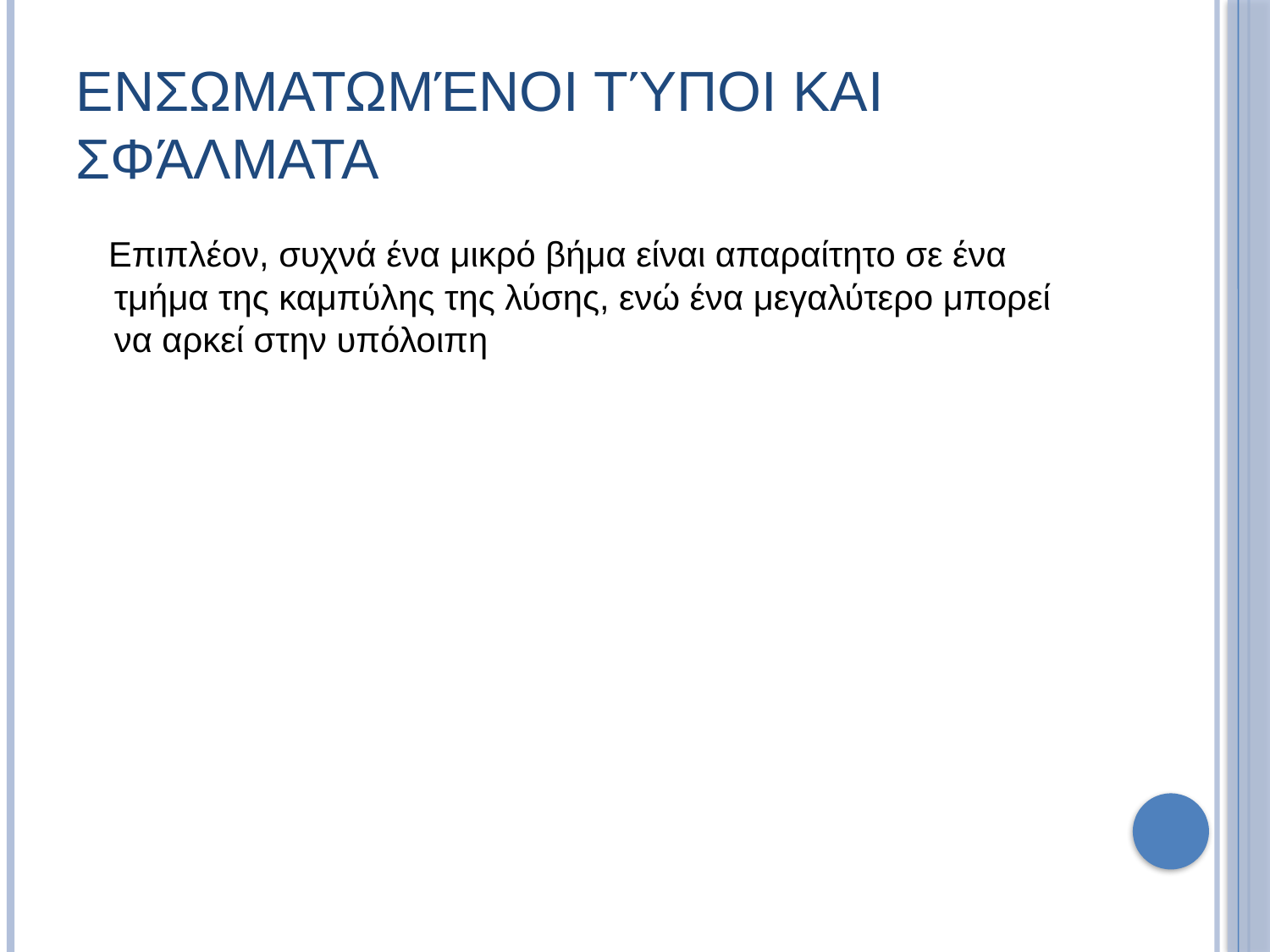

# Ενσωματωμένοι Τύποι Και Σφάλματα
   Επιπλέον, συχνά ένα μικρό βήμα είναι απαραίτητο σε ένα τμήμα της καμπύλης της λύσης, ενώ ένα μεγαλύτερο μπορεί να αρκεί στην υπόλοιπη